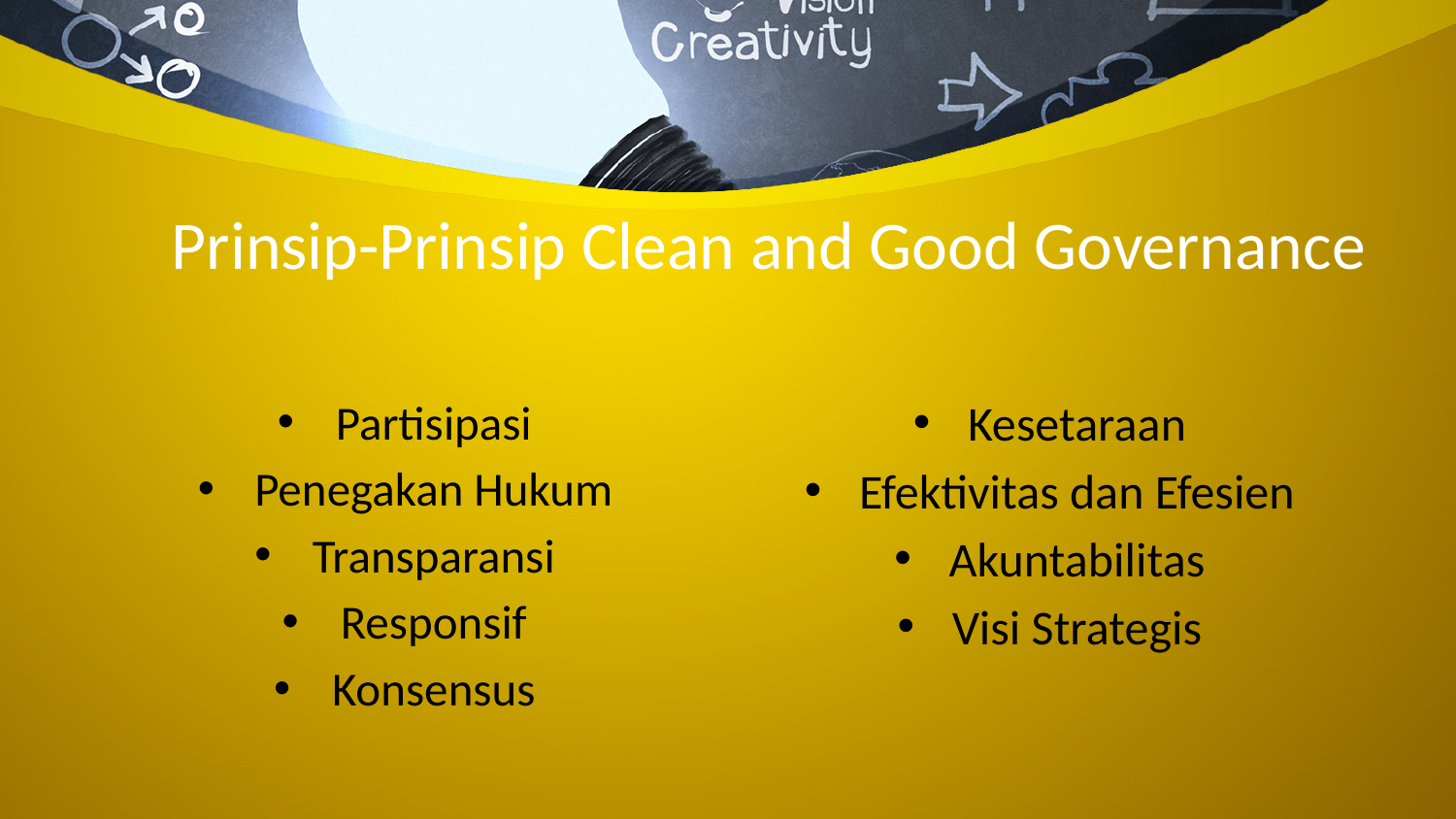

# Prinsip-Prinsip Clean and Good Governance
Partisipasi
Penegakan Hukum
Transparansi
Responsif
Konsensus
Kesetaraan
Efektivitas dan Efesien
Akuntabilitas
Visi Strategis